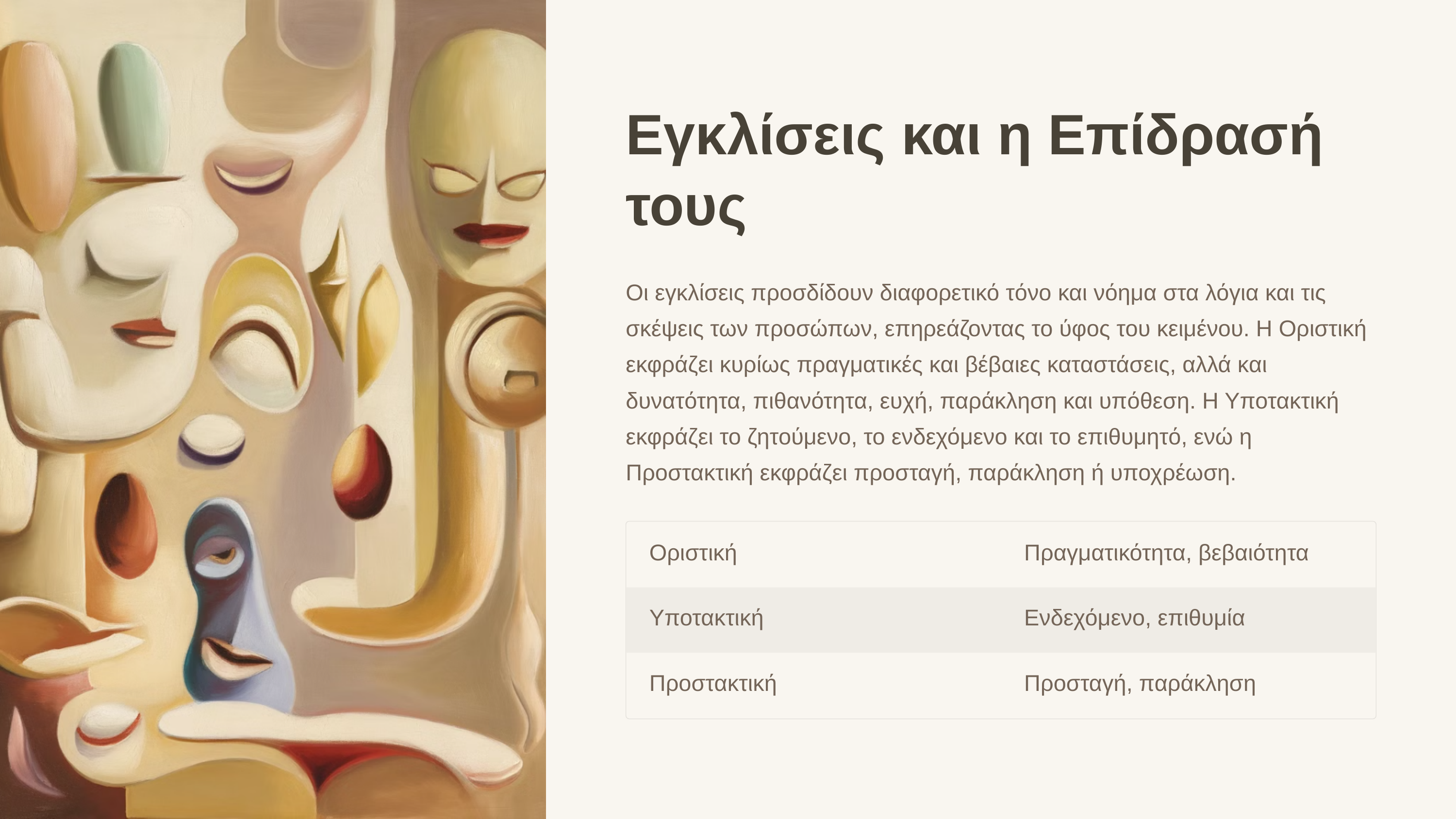

Εγκλίσεις και η Επίδρασή τους
Οι εγκλίσεις προσδίδουν διαφορετικό τόνο και νόημα στα λόγια και τις σκέψεις των προσώπων, επηρεάζοντας το ύφος του κειμένου. Η Οριστική εκφράζει κυρίως πραγματικές και βέβαιες καταστάσεις, αλλά και δυνατότητα, πιθανότητα, ευχή, παράκληση και υπόθεση. Η Υποτακτική εκφράζει το ζητούμενο, το ενδεχόμενο και το επιθυμητό, ενώ η Προστακτική εκφράζει προσταγή, παράκληση ή υποχρέωση.

Οριστική
Πραγματικότητα, βεβαιότητα

Υποτακτική
Ενδεχόμενο, επιθυμία

Προστακτική
Προσταγή, παράκληση